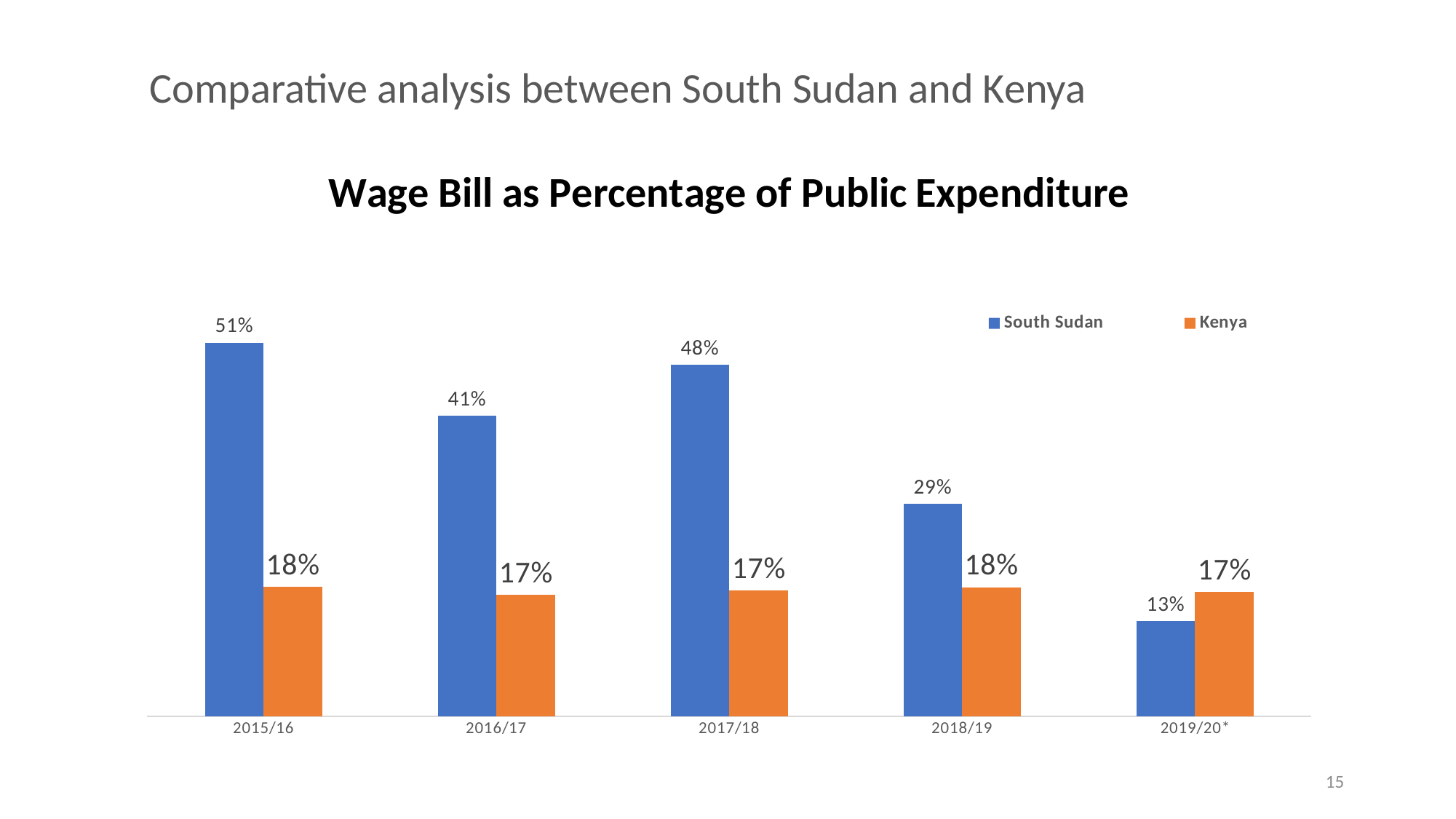

Comparative analysis between South Sudan and Kenya
# Trends in Public Sector Wage Bill in South Sudan

### Chart:
Wage Bill as Percentage of Public Expenditure

| Category | South Sudan | Kenya |
|---|---|---|
| 2015/16 | 0.51 | 0.177 |
| 2016/17 | 0.41 | 0.166 |
| 2017/18 | 0.48 | 0.172 |
| 2018/19 | 0.29 | 0.176 |
| 2019/20* | 0.13 | 0.17 |
15